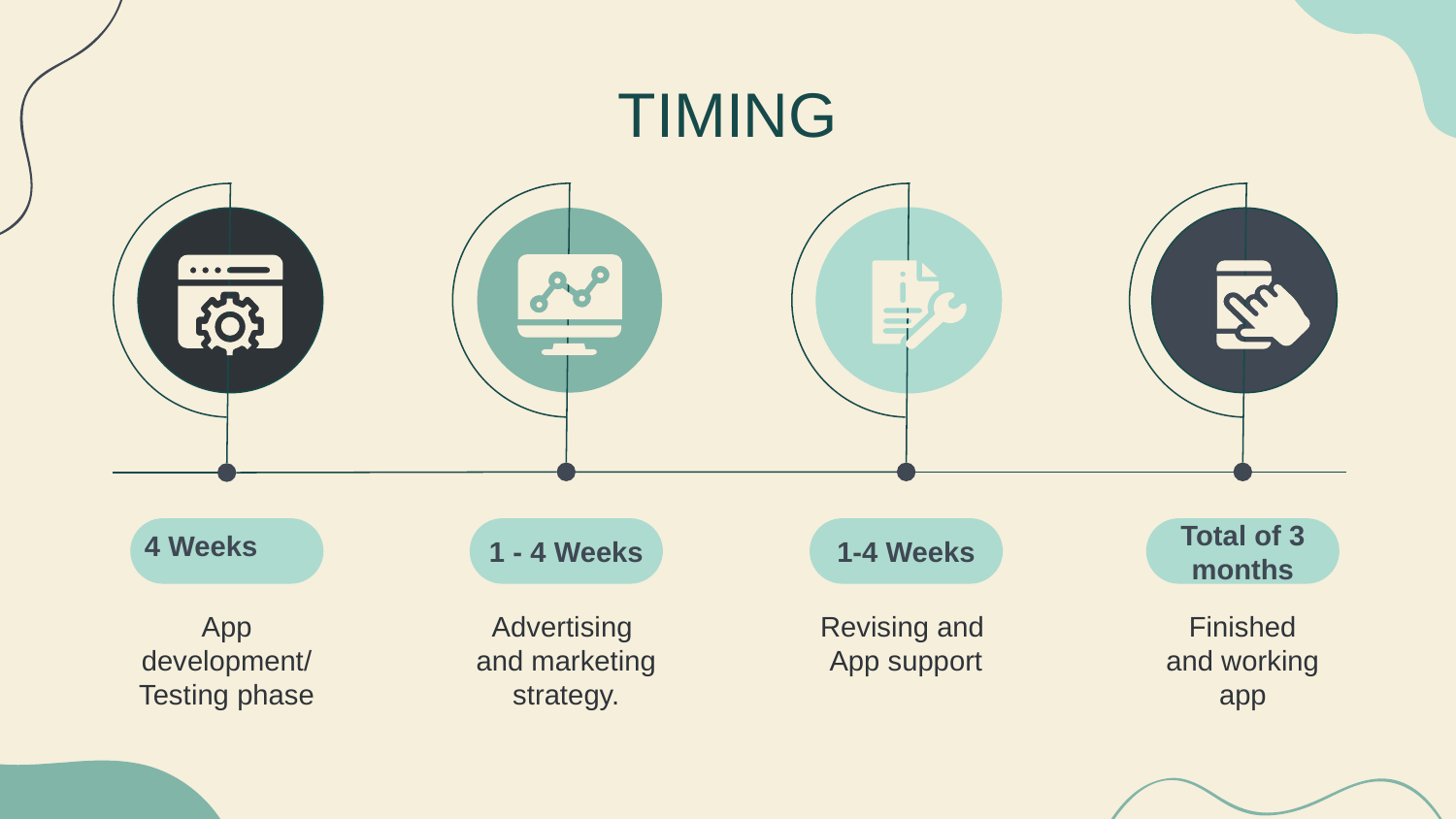

# TIMING

 4 Weeks
1 - 4 Weeks
1-4 Weeks
Total of 3 months
App development/Testing phase
Advertising  and marketing strategy.
Revising and
App support
Finished and working app